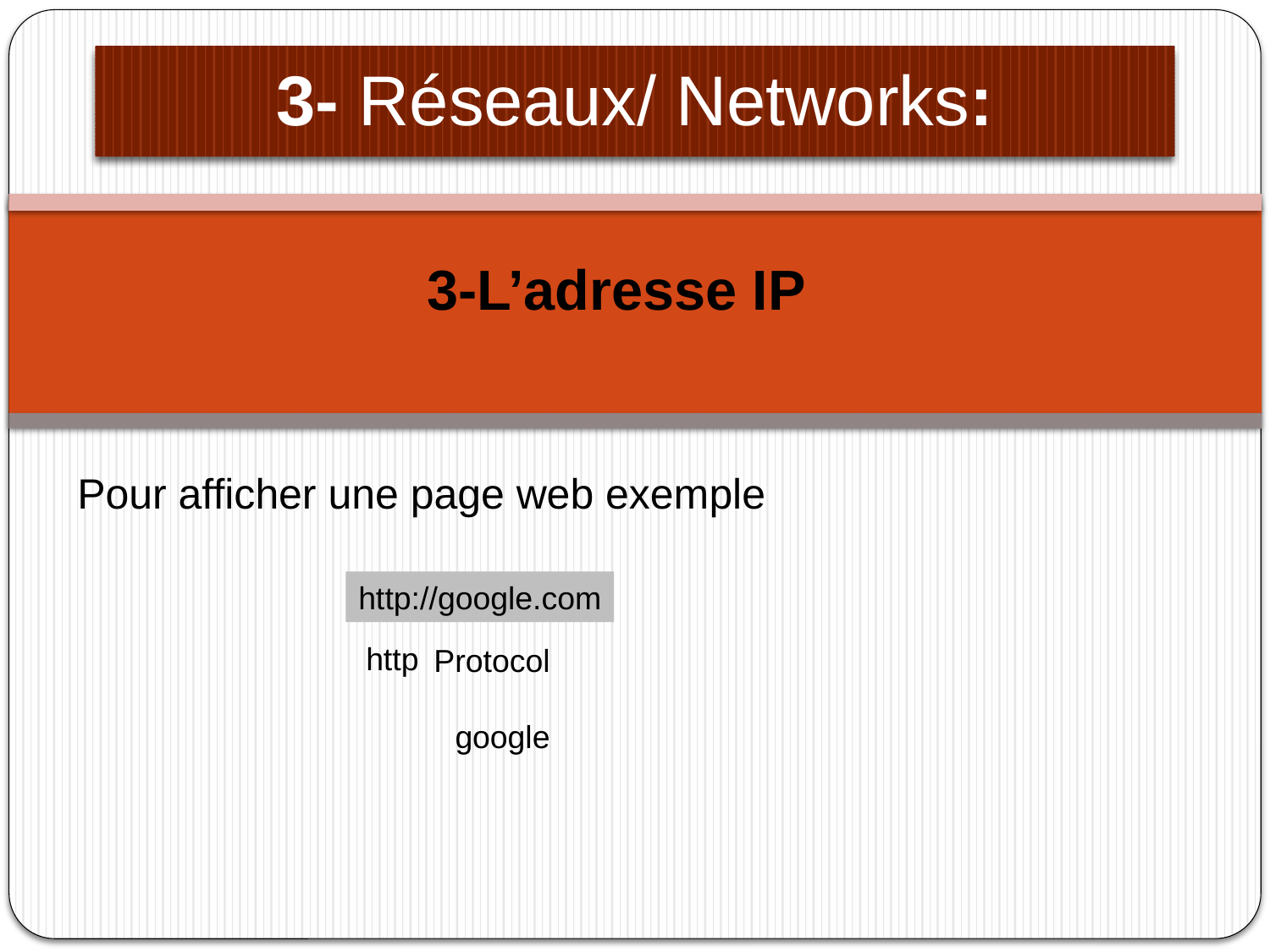

# 3- Réseaux/ Networks:
3-L’adresse IP
Pour afficher une page web exemple
http://google.com
http
Protocol
google